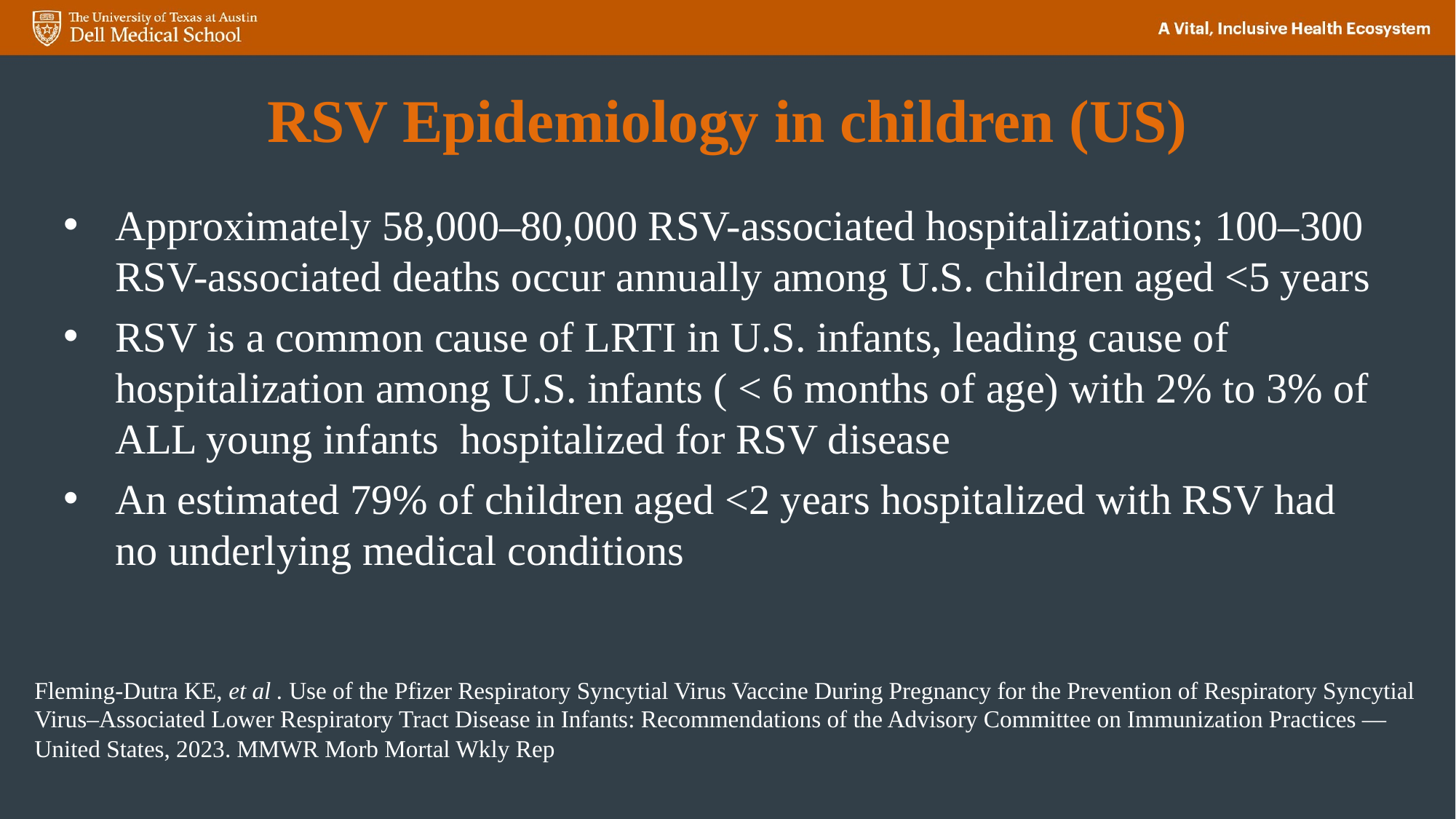

# RSV Epidemiology in children (US)
Approximately 58,000–80,000 RSV-associated hospitalizations; 100–300 RSV-associated deaths occur annually among U.S. children aged <5 years
RSV is a common cause of LRTI in U.S. infants, leading cause of hospitalization among U.S. infants ( < 6 months of age) with 2% to 3% of ALL young infants  hospitalized for RSV disease
An estimated 79% of children aged <2 years hospitalized with RSV had no underlying medical conditions

Fleming-Dutra KE, et al . Use of the Pfizer Respiratory Syncytial Virus Vaccine During Pregnancy for the Prevention of Respiratory Syncytial Virus–Associated Lower Respiratory Tract Disease in Infants: Recommendations of the Advisory Committee on Immunization Practices — United States, 2023. MMWR Morb Mortal Wkly Rep